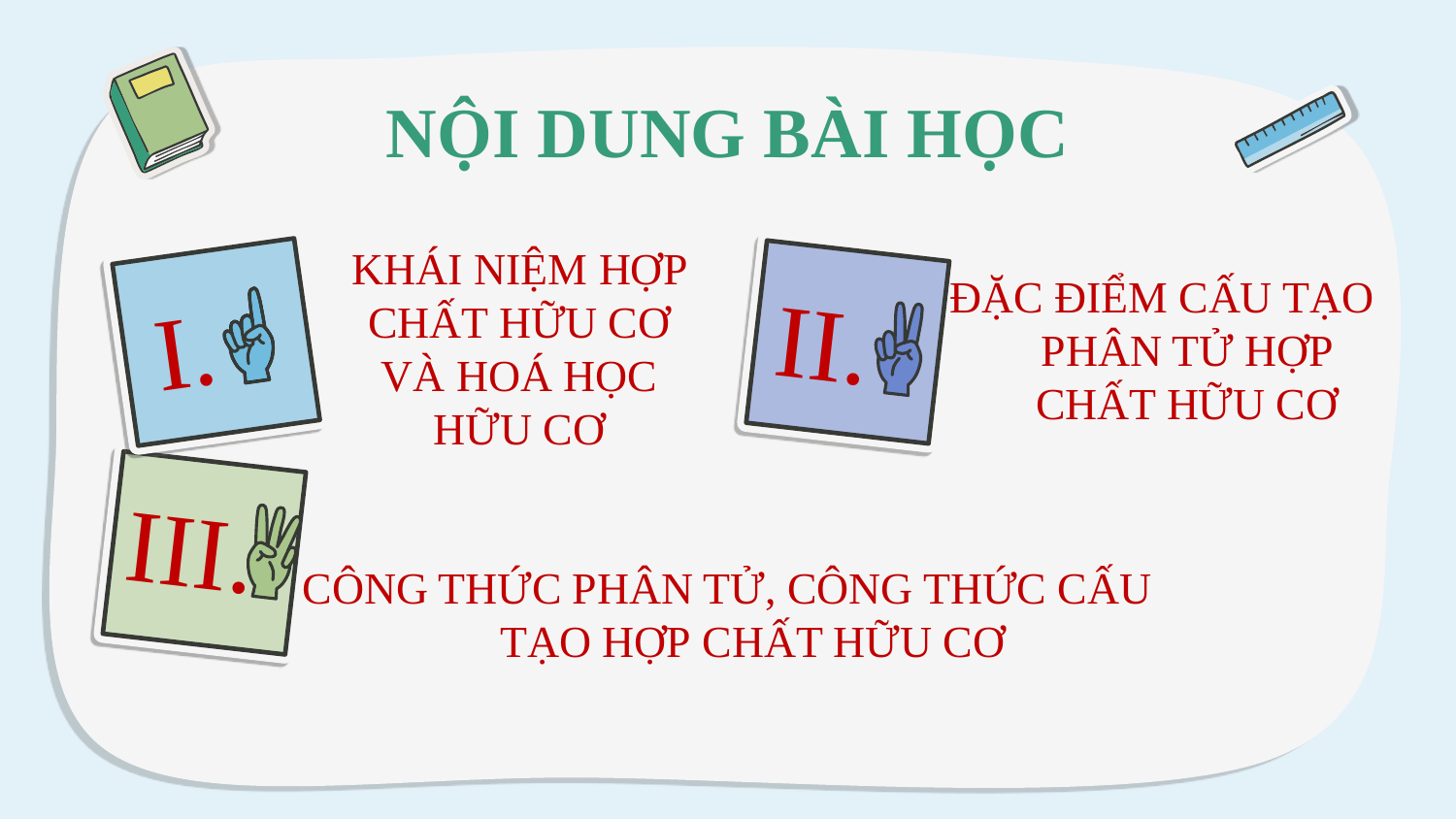

NỘI DUNG BÀI HỌC

II.
# I.

ĐẶC ĐIỂM CẤU TẠO PHÂN TỬ HỢP CHẤT HỮU CƠ
KHÁI NIỆM HỢP CHẤT HỮU CƠ VÀ HOÁ HỌC HỮU CƠ

III.

CÔNG THỨC PHÂN TỬ, CÔNG THỨC CẤU TẠO HỢP CHẤT HỮU CƠ